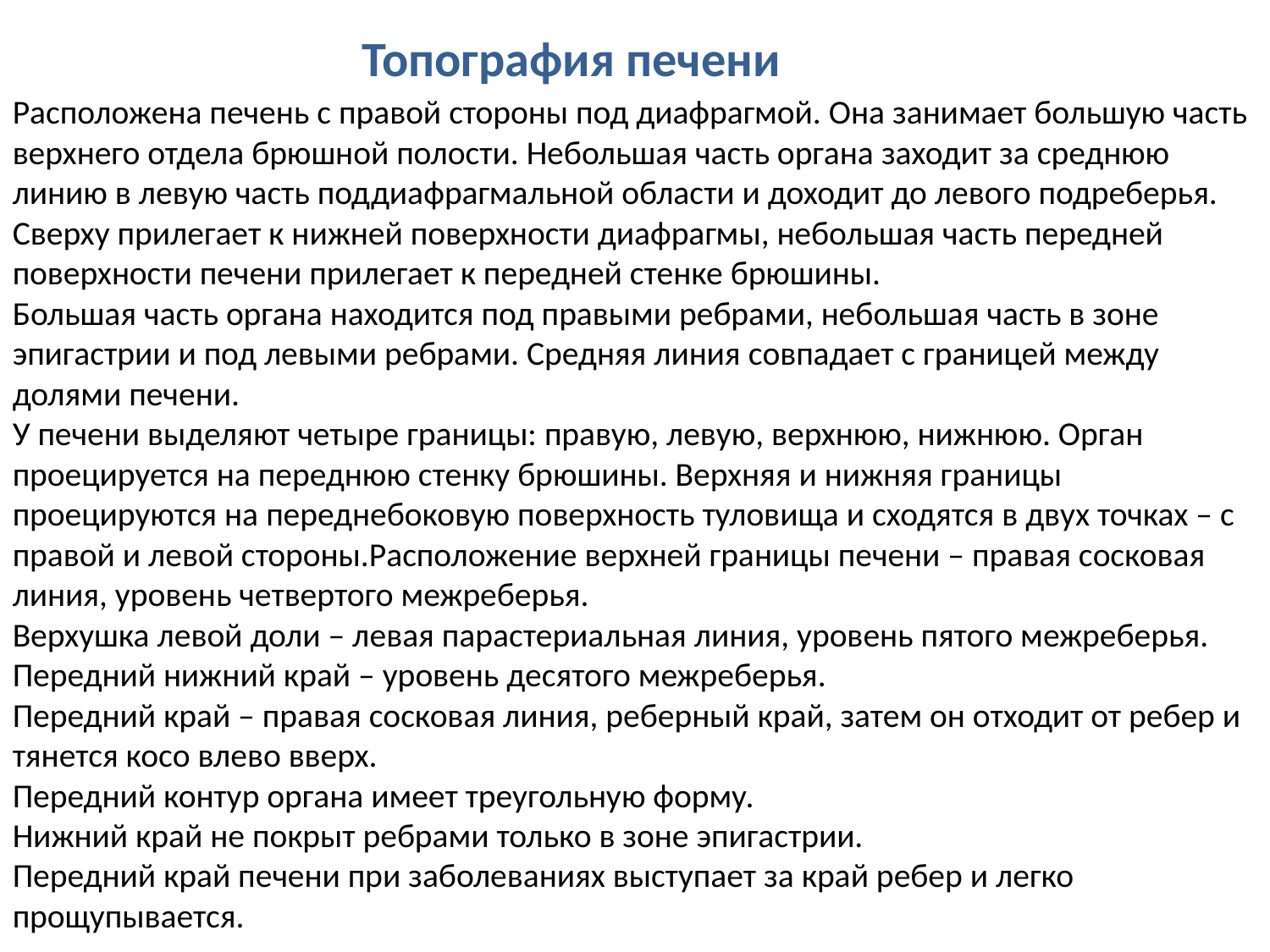

Топография печени
Расположена печень с правой стороны под диафрагмой. Она занимает большую часть верхнего отдела брюшной полости. Небольшая часть органа заходит за среднюю линию в левую часть поддиафрагмальной области и доходит до левого подреберья. Сверху прилегает к нижней поверхности диафрагмы, небольшая часть передней поверхности печени прилегает к передней стенке брюшины.
Большая часть органа находится под правыми ребрами, небольшая часть в зоне эпигастрии и под левыми ребрами. Средняя линия совпадает с границей между долями печени.
У печени выделяют четыре границы: правую, левую, верхнюю, нижнюю. Орган проецируется на переднюю стенку брюшины. Верхняя и нижняя границы проецируются на переднебоковую поверхность туловища и сходятся в двух точках – с правой и левой стороны.Расположение верхней границы печени – правая сосковая линия, уровень четвертого межреберья.
Верхушка левой доли – левая парастериальная линия, уровень пятого межреберья.
Передний нижний край – уровень десятого межреберья.
Передний край – правая сосковая линия, реберный край, затем он отходит от ребер и тянется косо влево вверх.
Передний контур органа имеет треугольную форму.
Нижний край не покрыт ребрами только в зоне эпигастрии.
Передний край печени при заболеваниях выступает за край ребер и легко прощупывается.